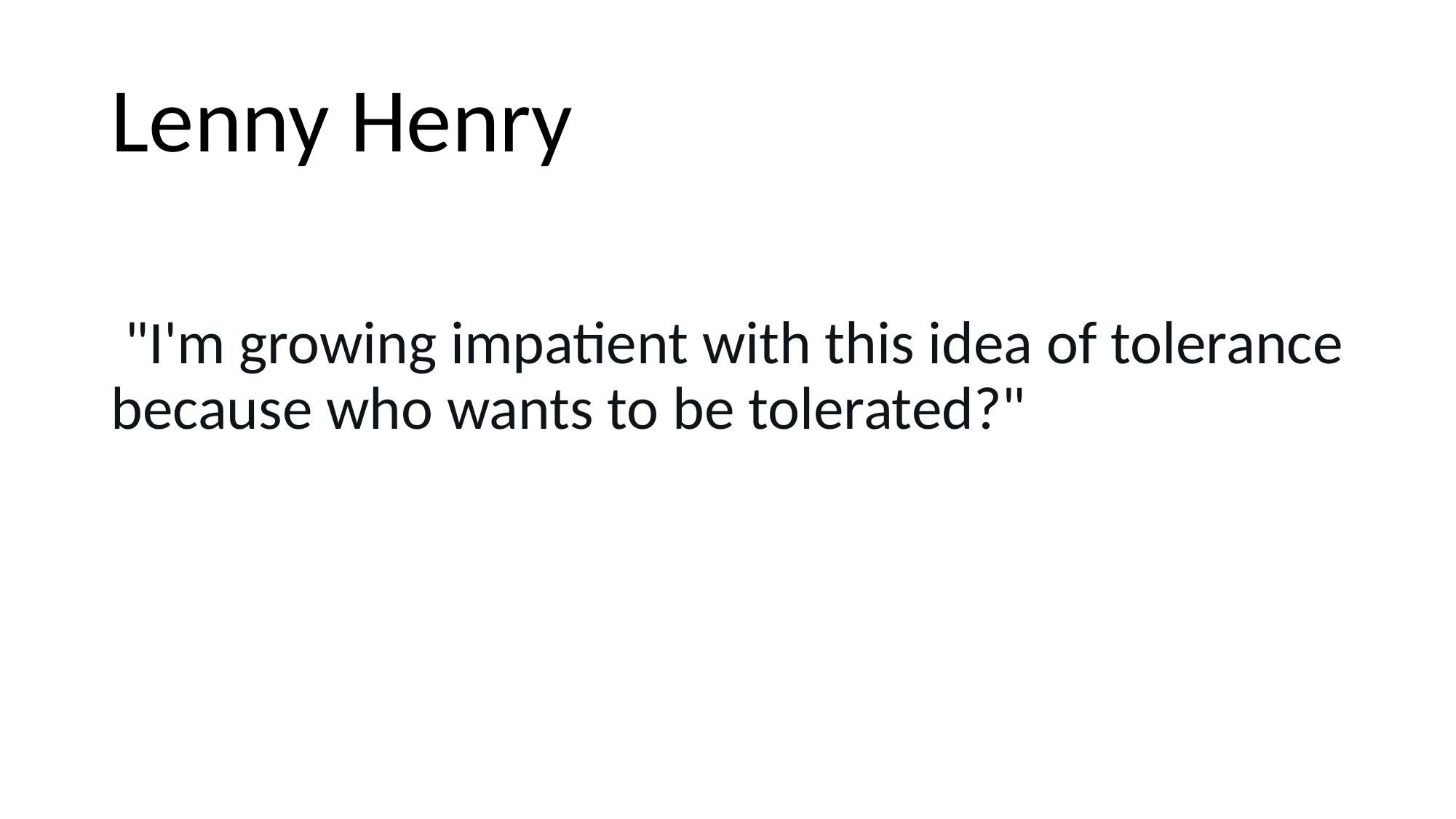

# Lenny Henry

 "I'm growing impatient with this idea of tolerance because who wants to be tolerated?"